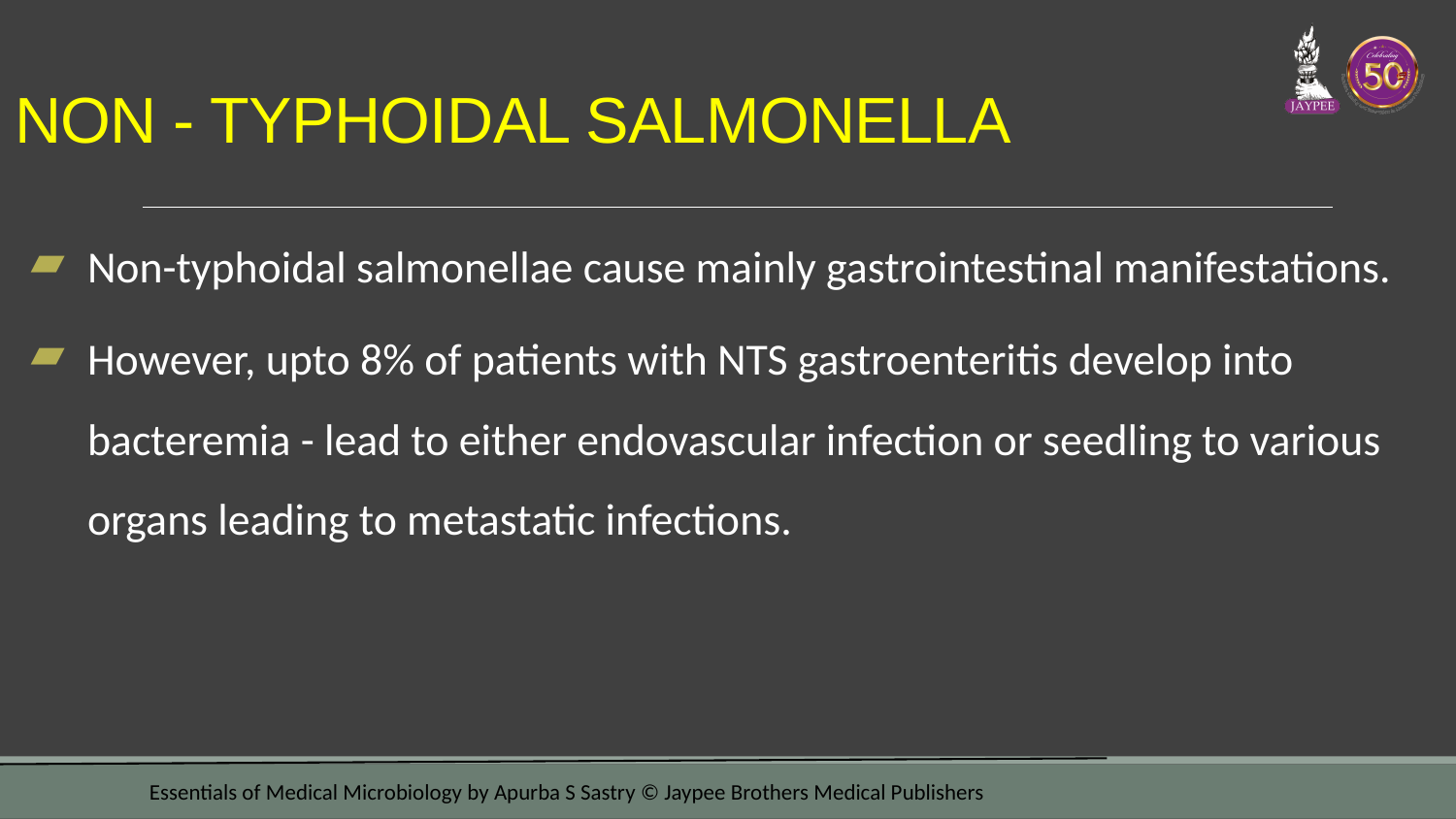

# NON - TYPHOIDAL SALMONELLA
Non-typhoidal salmonellae cause mainly gastrointestinal manifestations.
However, upto 8% of patients with NTS gastroenteritis develop into bacteremia - lead to either endovascular infection or seedling to various organs leading to metastatic infections.